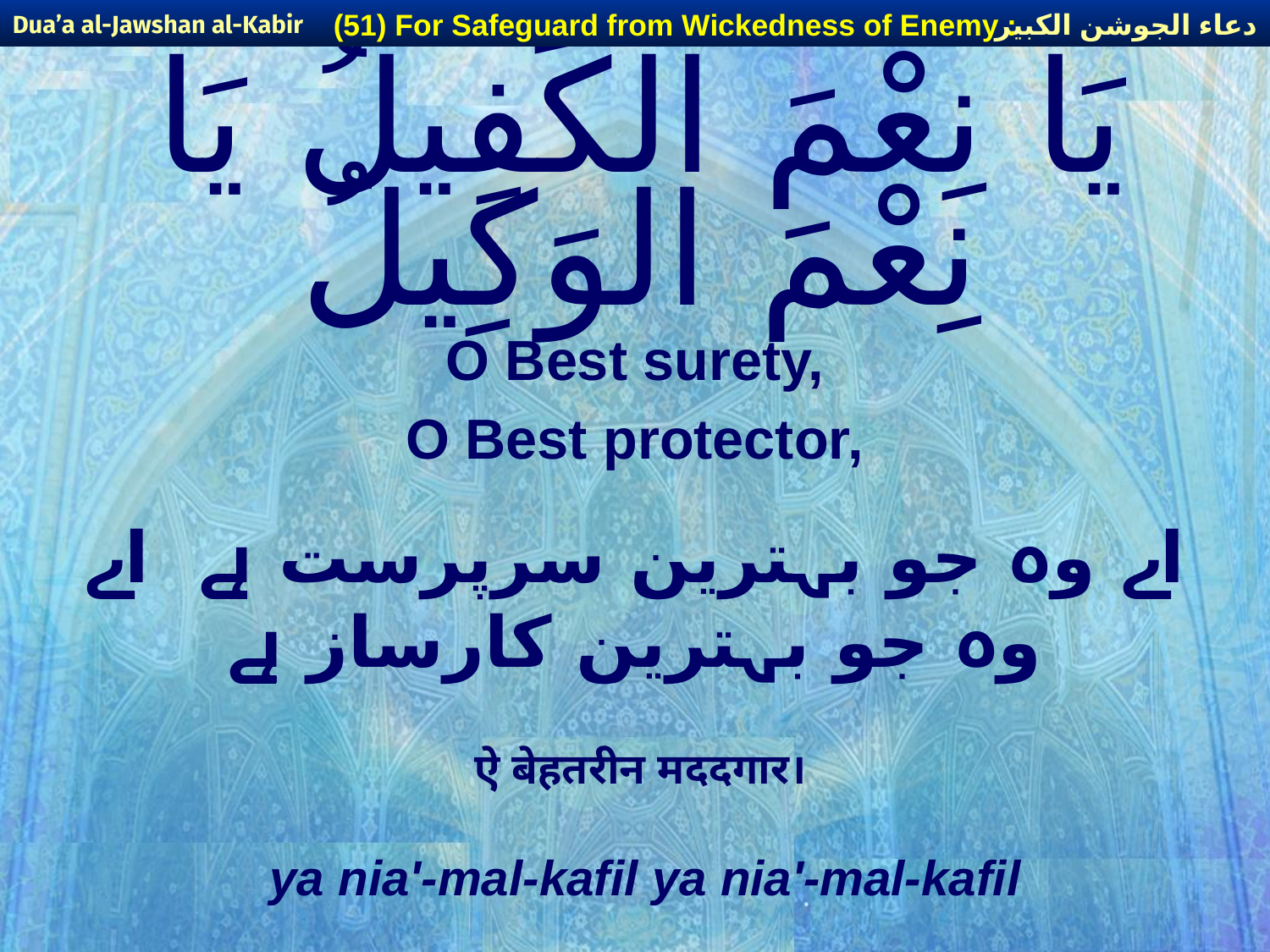

دعاء الجوشن الكبير
(51) For Safeguard from Wickedness of Enemy :
Dua’a al-Jawshan al-Kabir
# يَا نِعْمَ الكَفِيلُ يَا نِعْمَ الوَكِيلُ
O Best surety,
O Best protector,
اے وہ جو بہترین سرپرست ہے  اے وہ جو بہترین کارساز ہے
ऐ बेहतरीन मददगार।
ya nia'-mal-kafil ya nia'-mal-kafil